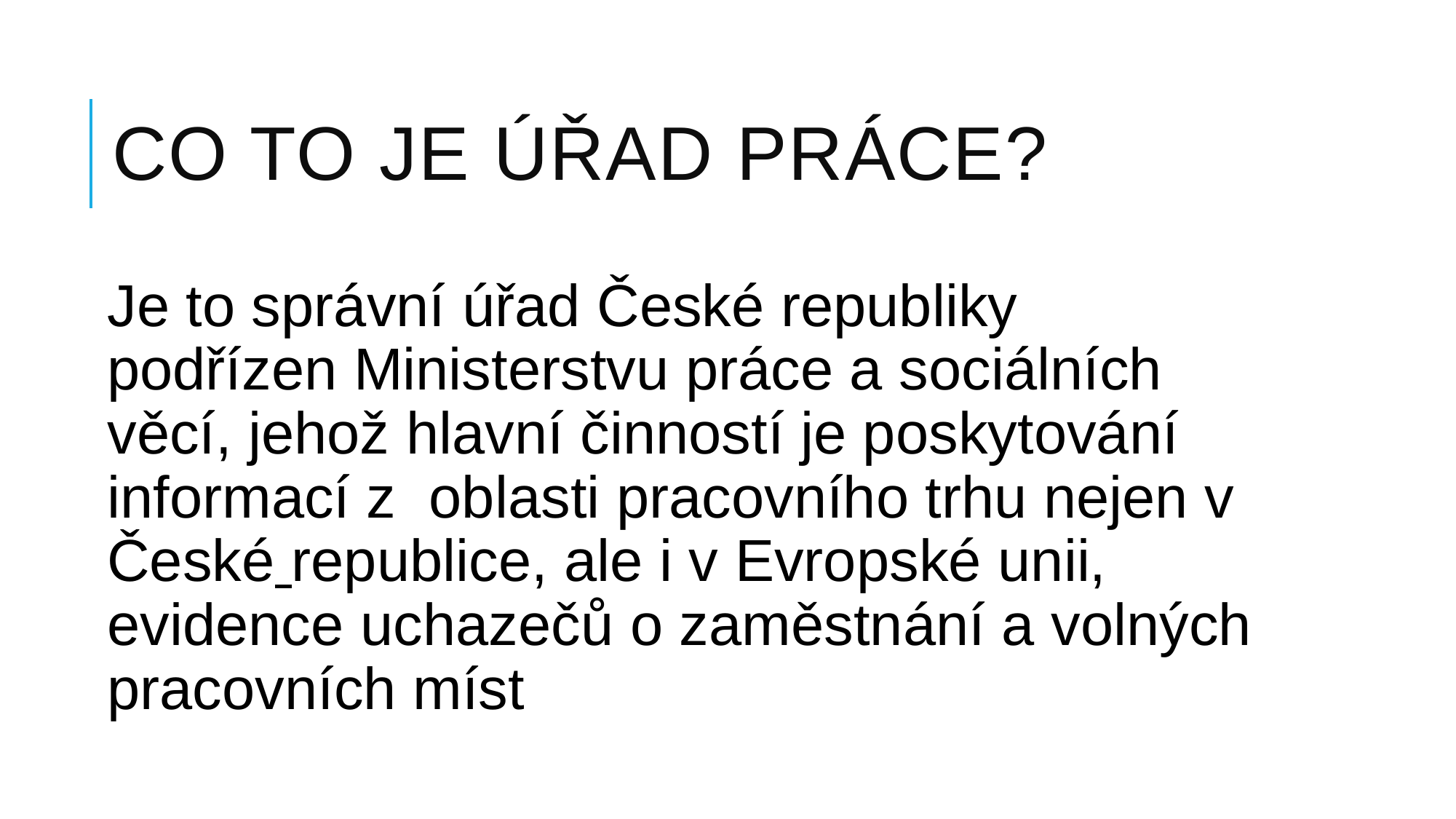

# Co to je Úřad práce?
Je to správní úřad České republiky podřízen Ministerstvu práce a sociálních věcí, jehož hlavní činností je poskytování informací z  oblasti pracovního trhu nejen v České republice, ale i v Evropské unii, evidence uchazečů o zaměstnání a volných pracovních míst